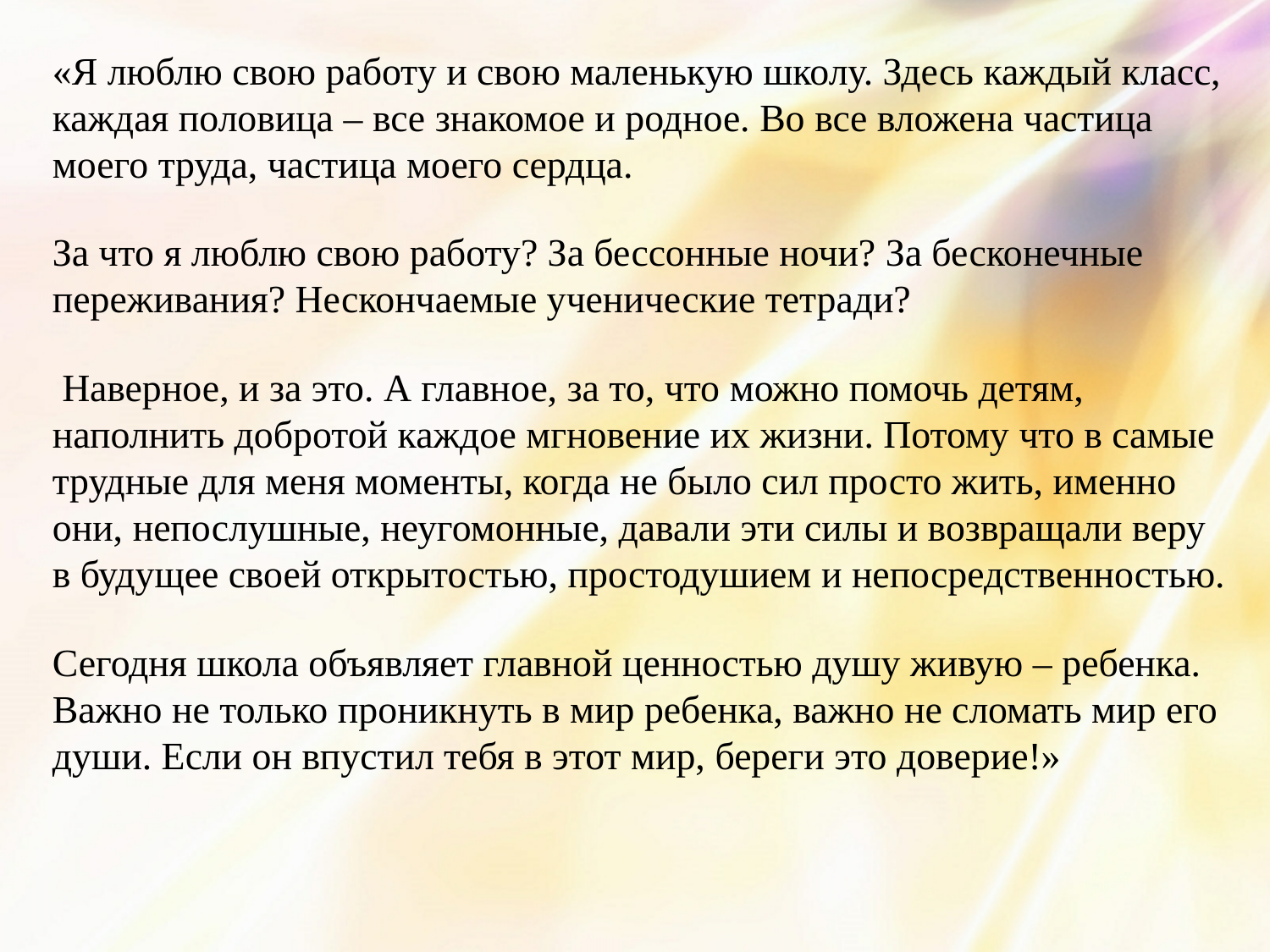

«Я люблю свою работу и свою маленькую школу. Здесь каждый класс, каждая половица – все знакомое и родное. Во все вложена частица моего труда, частица моего сердца.
За что я люблю свою работу? За бессонные ночи? За бесконечные переживания? Нескончаемые ученические тетради?
 Наверное, и за это. А главное, за то, что можно помочь детям, наполнить добротой каждое мгновение их жизни. Потому что в самые трудные для меня моменты, когда не было сил просто жить, именно они, непослушные, неугомонные, давали эти силы и возвращали веру в будущее своей открытостью, простодушием и непосредственностью.
Сегодня школа объявляет главной ценностью душу живую – ребенка. Важно не только проникнуть в мир ребенка, важно не сломать мир его души. Если он впустил тебя в этот мир, береги это доверие!»